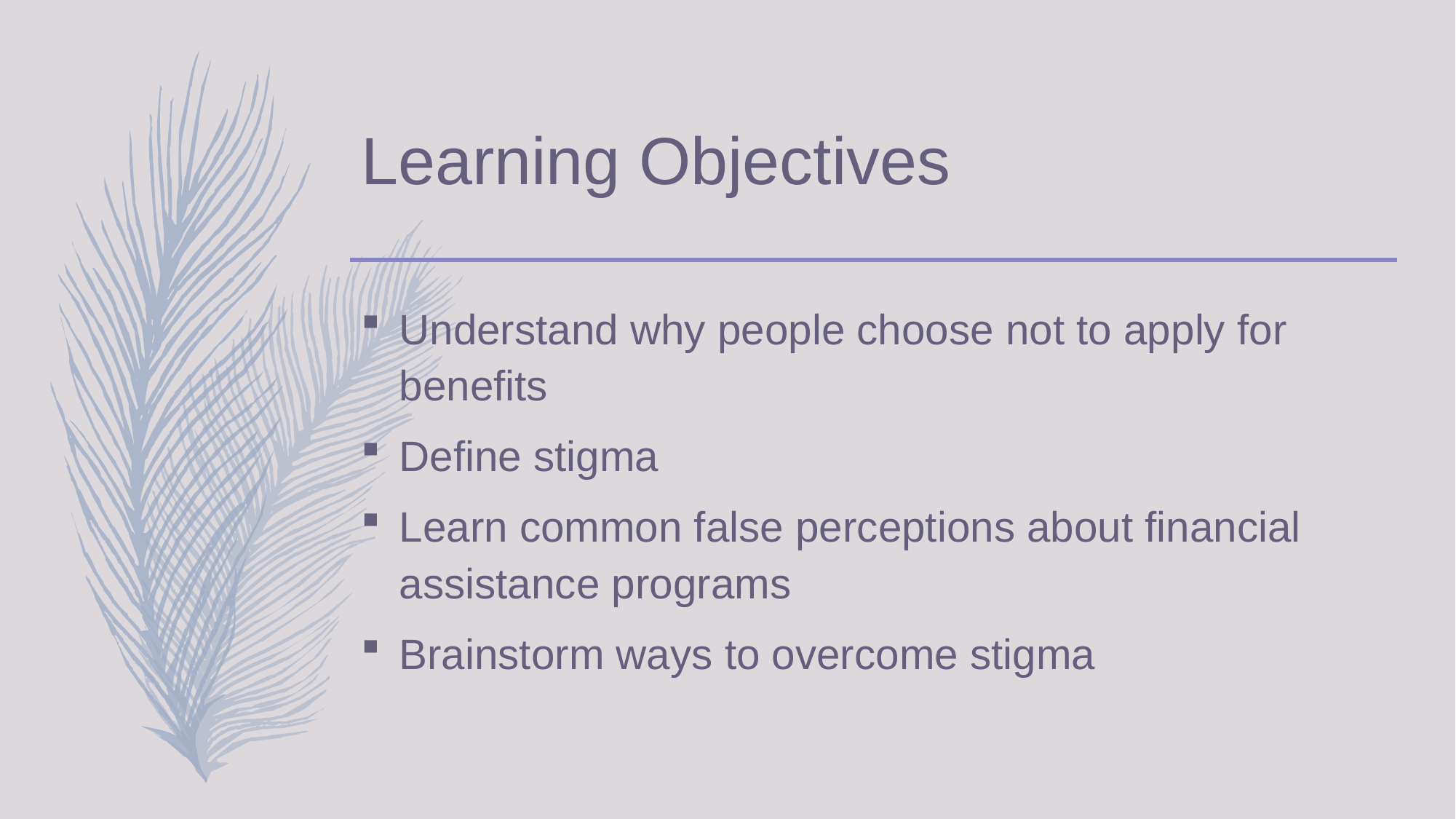

# Learning Objectives
Understand why people choose not to apply for benefits
Define stigma
Learn common false perceptions about financial assistance programs
Brainstorm ways to overcome stigma